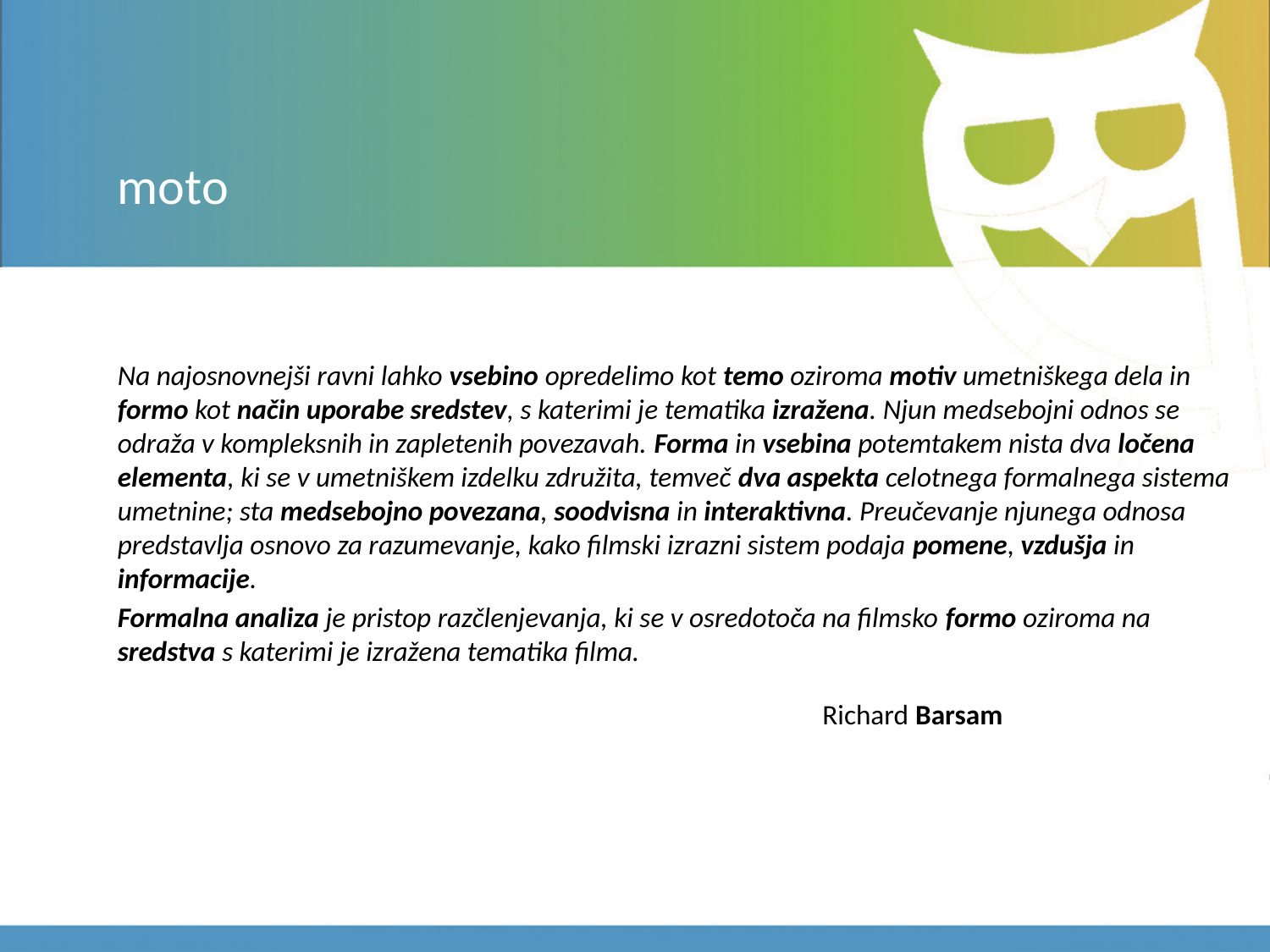

# moto

Na najosnovnejši ravni lahko vsebino opredelimo kot temo oziroma motiv umetniškega dela in formo kot način uporabe sredstev, s katerimi je tematika izražena. Njun medsebojni odnos se odraža v kompleksnih in zapletenih povezavah. Forma in vsebina potemtakem nista dva ločena elementa, ki se v umetniškem izdelku združita, temveč dva aspekta celotnega formalnega sistema umetnine; sta medsebojno povezana, soodvisna in interaktivna. Preučevanje njunega odnosa predstavlja osnovo za razumevanje, kako filmski izrazni sistem podaja pomene, vzdušja in informacije.
Formalna analiza je pristop razčlenjevanja, ki se v osredotoča na filmsko formo oziroma na sredstva s katerimi je izražena tematika filma.

                                                                                                               Richard Barsam